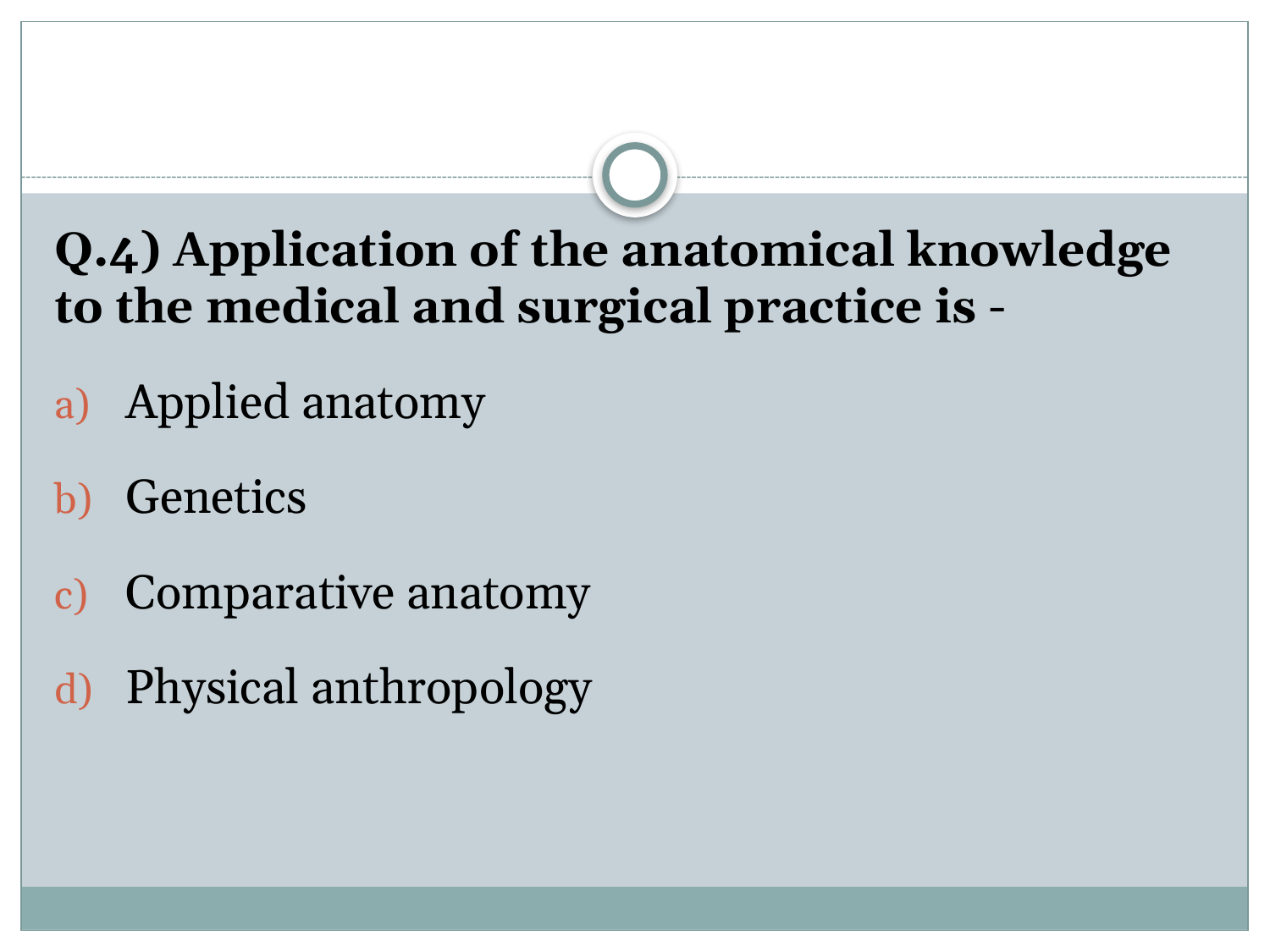

#
Q.4) Application of the anatomical knowledge to the medical and surgical practice is -
Applied anatomy
Genetics
Comparative anatomy
Physical anthropology